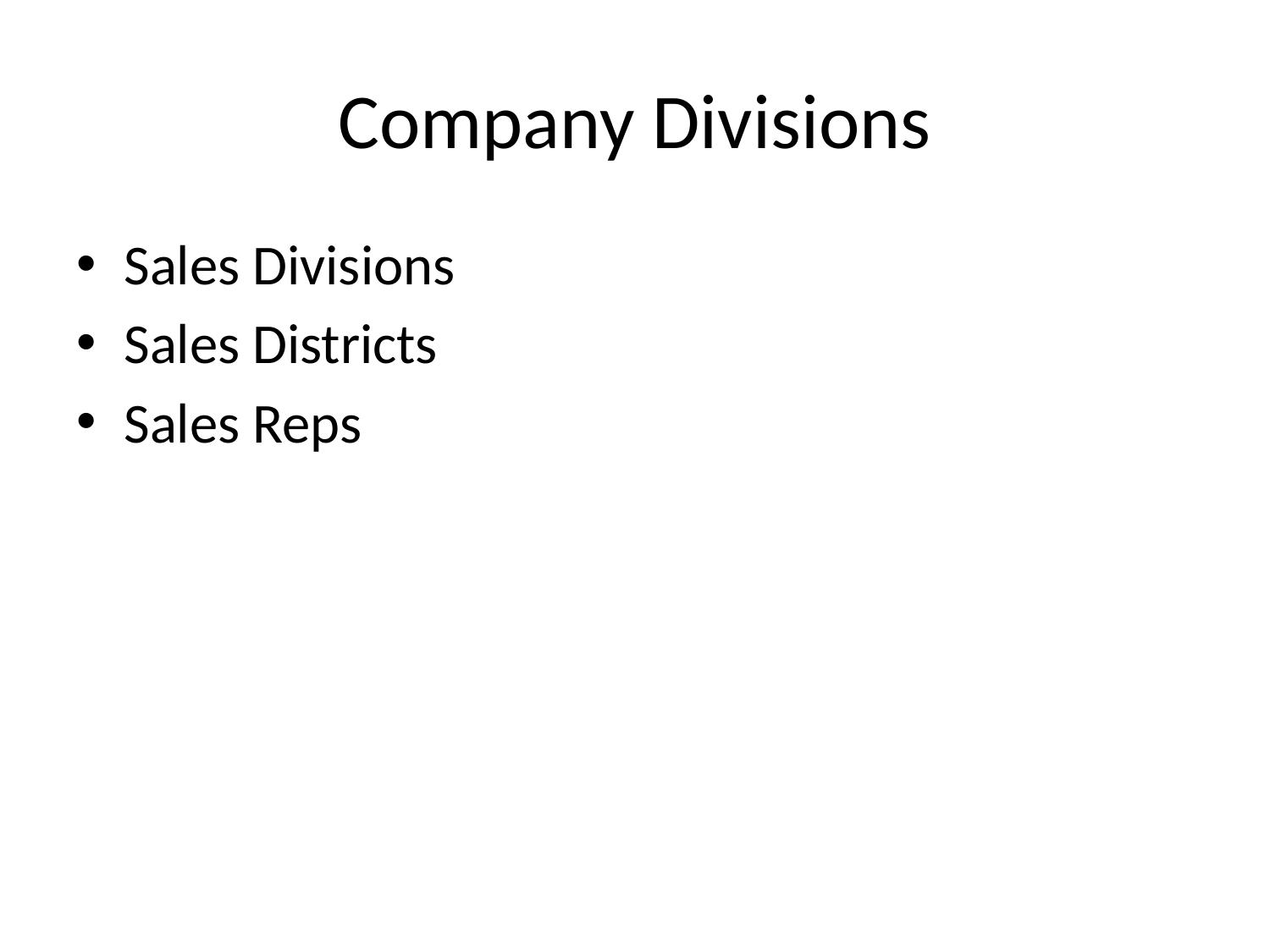

# Company Divisions
Sales Divisions
Sales Districts
Sales Reps